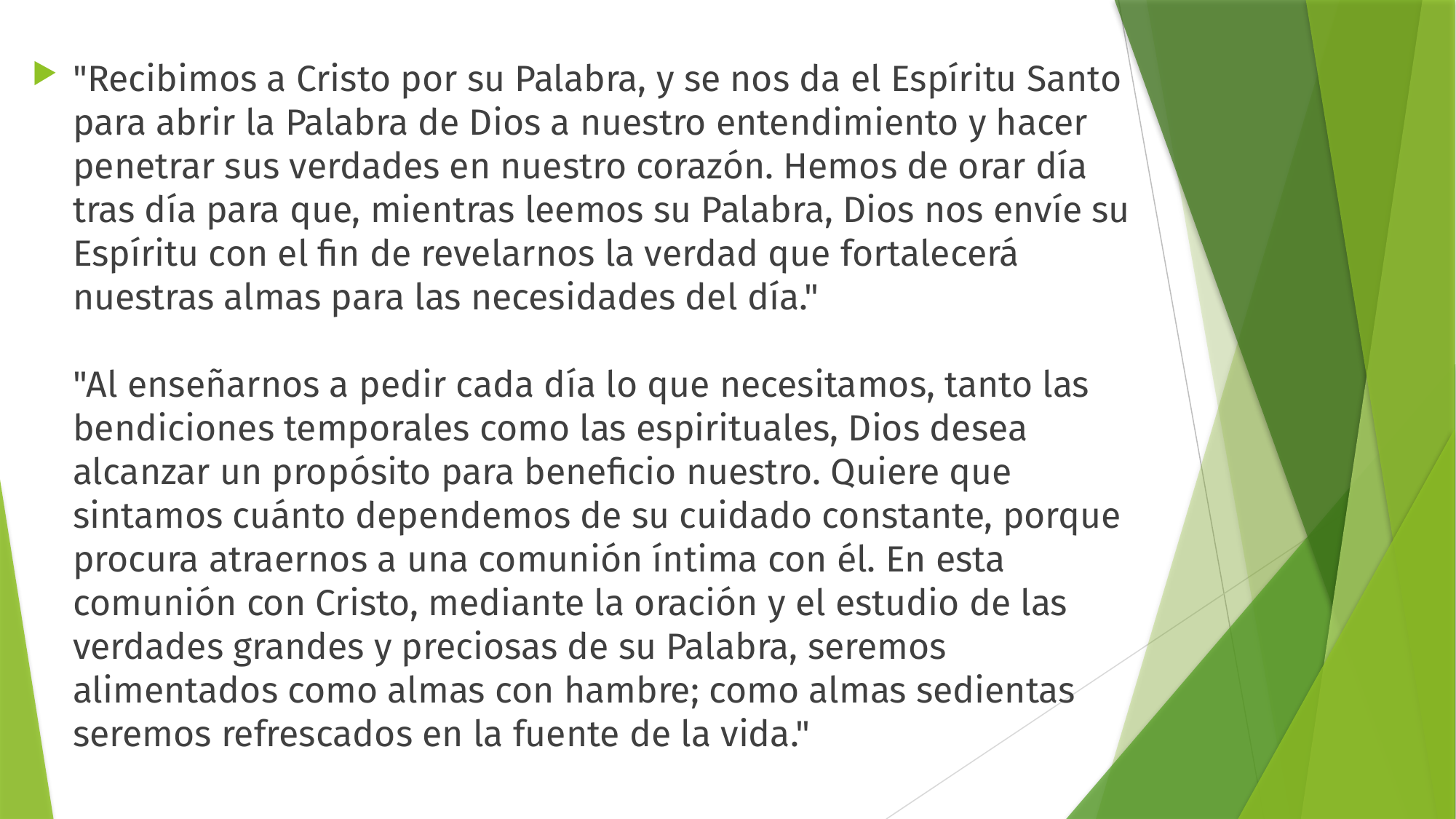

"Recibimos a Cristo por su Palabra, y se nos da el Espíritu Santo para abrir la Palabra de Dios a nuestro entendimiento y hacer penetrar sus verdades en nuestro corazón. Hemos de orar día tras día para que, mientras leemos su Palabra, Dios nos envíe su Espíritu con el fin de revelarnos la verdad que fortalecerá nuestras almas para las necesidades del día."
"Al enseñarnos a pedir cada día lo que necesitamos, tanto las bendiciones temporales como las espirituales, Dios desea alcanzar un propósito para beneficio nuestro. Quiere que sintamos cuánto dependemos de su cuidado constante, porque procura atraernos a una comunión íntima con él. En esta comunión con Cristo, mediante la oración y el estudio de las verdades grandes y preciosas de su Palabra, seremos alimentados como almas con hambre; como almas sedientas seremos refrescados en la fuente de la vida."